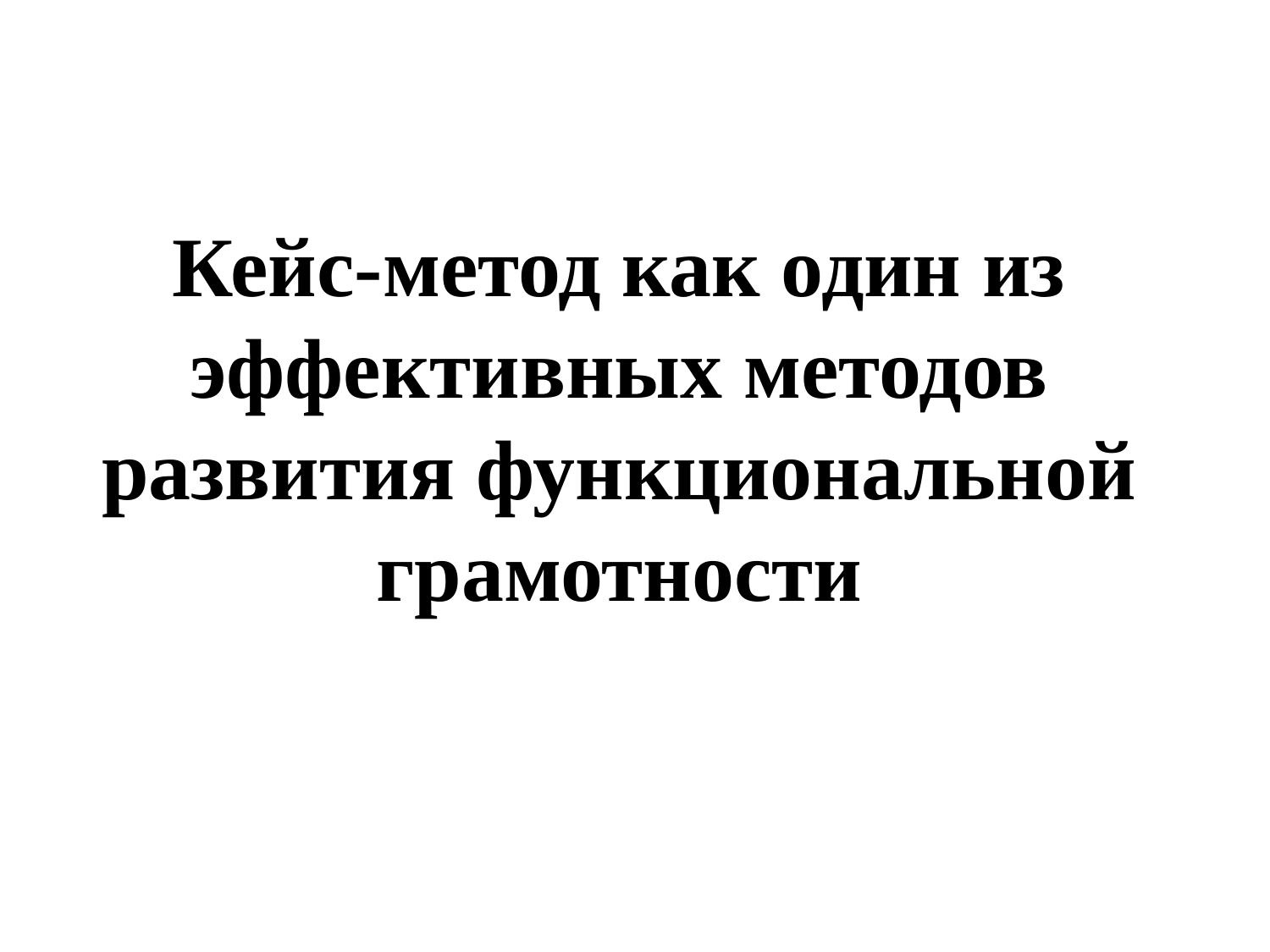

Кейс-метод как один из эффективных методов развития функциональной грамотности